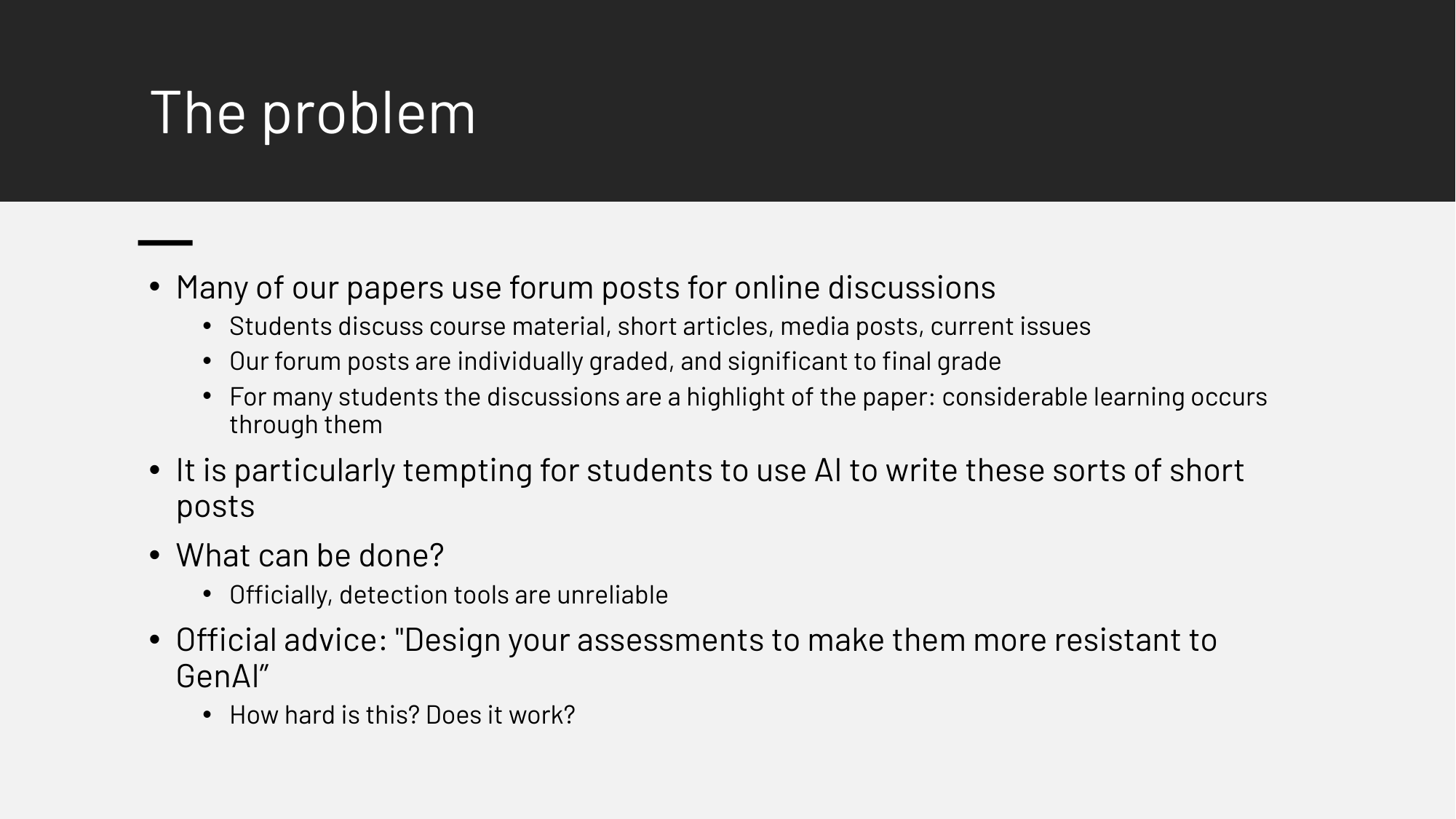

# The problem

Many of our papers use forum posts for online discussions
Students discuss course material, short articles, media posts, current issues
Our forum posts are individually graded, and significant to final grade
For many students the discussions are a highlight of the paper: considerable learning occurs through them
It is particularly tempting for students to use AI to write these sorts of short posts
What can be done?
Officially, detection tools are unreliable
Official advice: "Design your assessments to make them more resistant to GenAI”
How hard is this? Does it work?